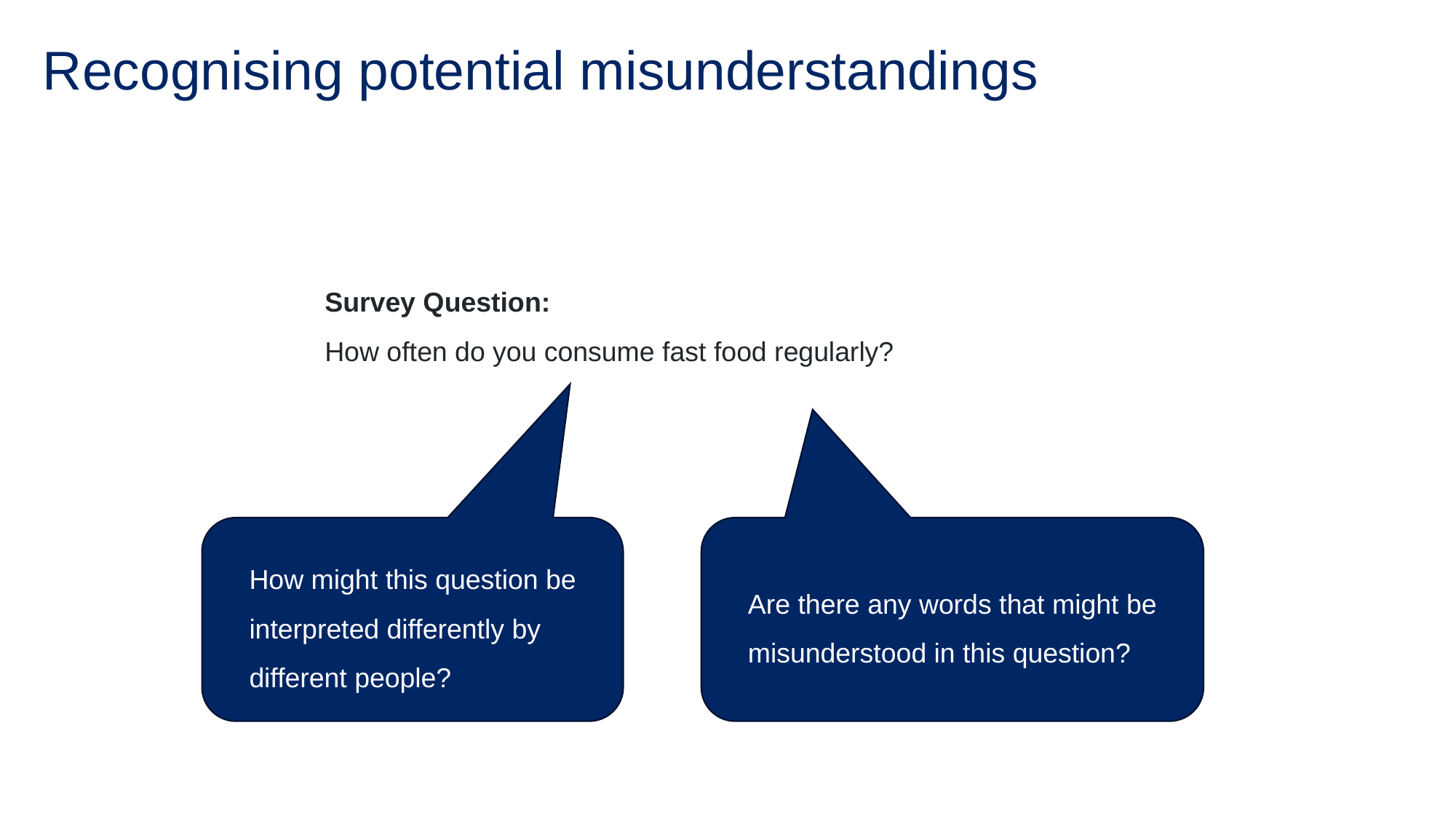

# Recognising potential misunderstandings

Survey Question:
How often do you consume fast food regularly?
How might this question be interpreted differently by different people?
Are there any words that might be misunderstood in this question?